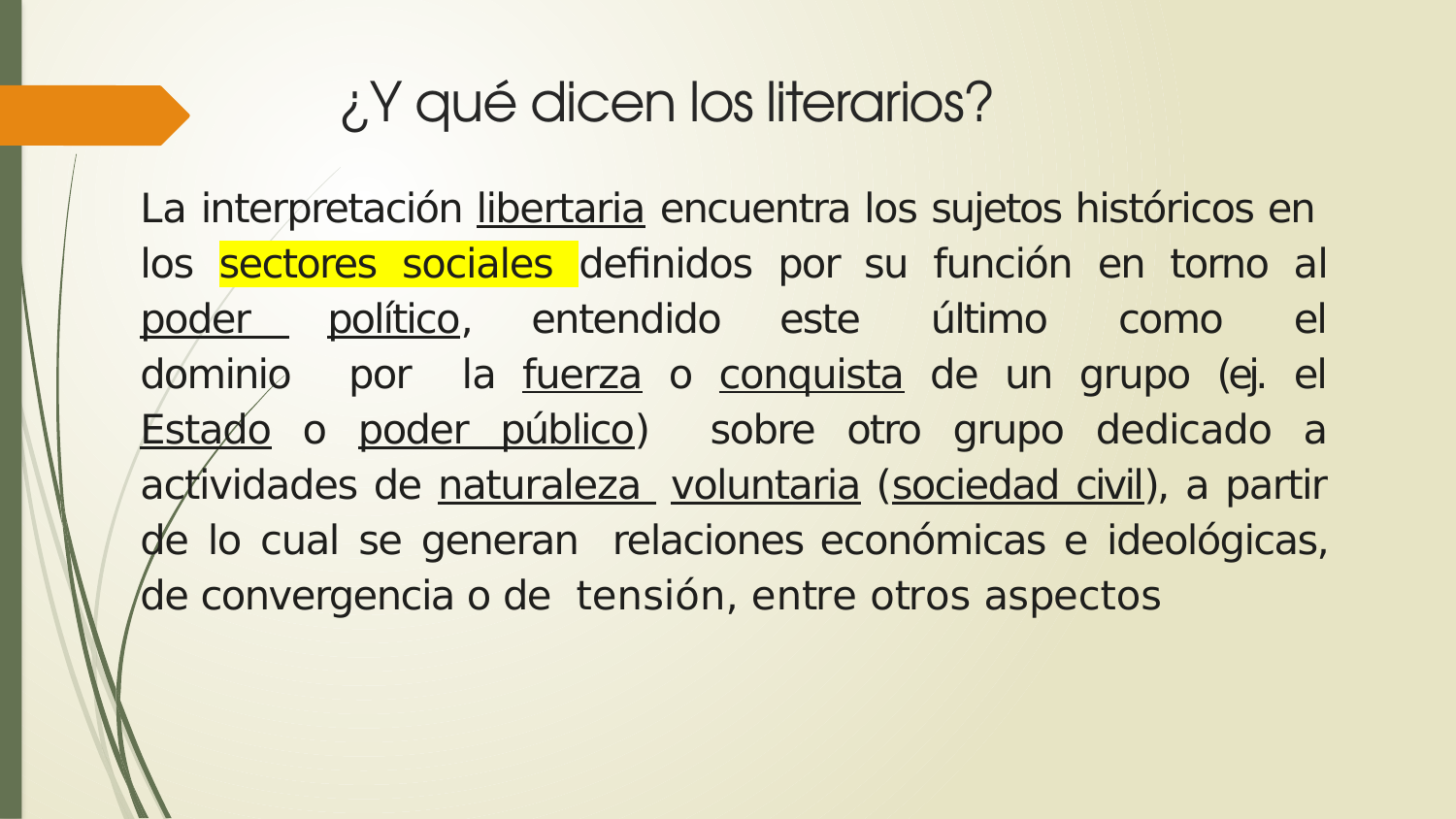

# ¿Y qué dicen los literarios?
La interpretación libertaria encuentra los sujetos históricos en  los sectores sociales definidos por su función en torno al poder  político, entendido este último como el dominio por  la fuerza o conquista de un grupo (ej. el Estado o poder público)  sobre otro grupo dedicado a actividades de naturaleza  voluntaria (sociedad civil), a partir de lo cual se generan  relaciones económicas e ideológicas, de convergencia o de  tensión, entre otros aspectos